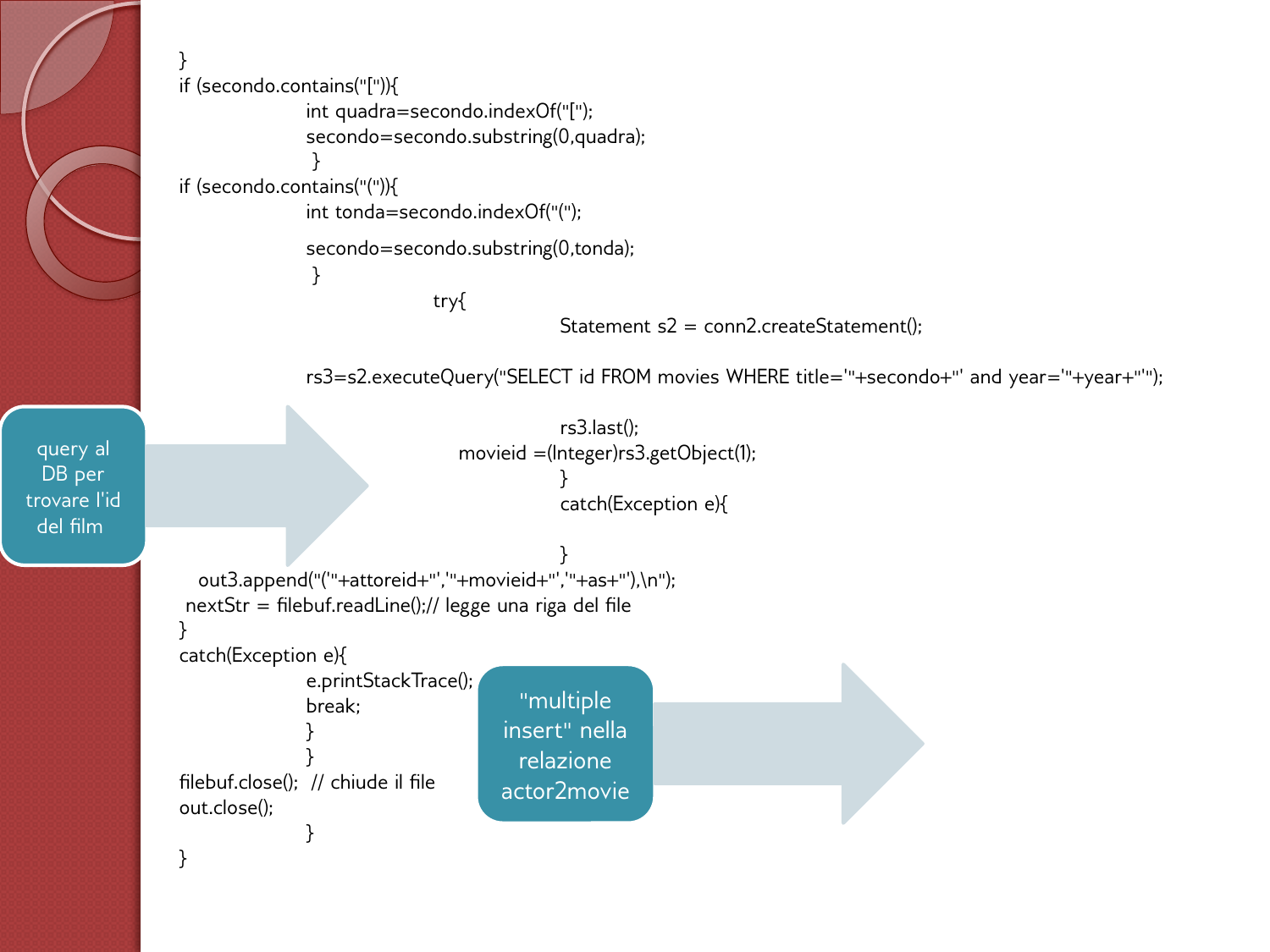

}
      	if (secondo.contains("[")){
    		int quadra=secondo.indexOf("[");
    		secondo=secondo.substring(0,quadra);
   		 }
    	if (secondo.contains("(")){
    		int tonda=secondo.indexOf("(");
    		secondo=secondo.substring(0,tonda);
   		 }
     	  		try{
				Statement s2 = conn2.createStatement();
  		rs3=s2.executeQuery("SELECT id FROM movies WHERE title='"+secondo+"' and year='"+year+"'");
  			 	rs3.last();
  			    movieid =(Integer)rs3.getObject(1);
  			 	}
  			 	catch(Exception e){
  			 	}
	   out3.append("('"+attoreid+"','"+movieid+"','"+as+"'),\n");
      	 nextStr = filebuf.readLine();// legge una riga del file
    	}
    	catch(Exception e){
    		e.printStackTrace();
    		break;
    		}
        		}
       	filebuf.close();  // chiude il file
       	out.close();
       		}
	}
query al DB per trovare l'id del film